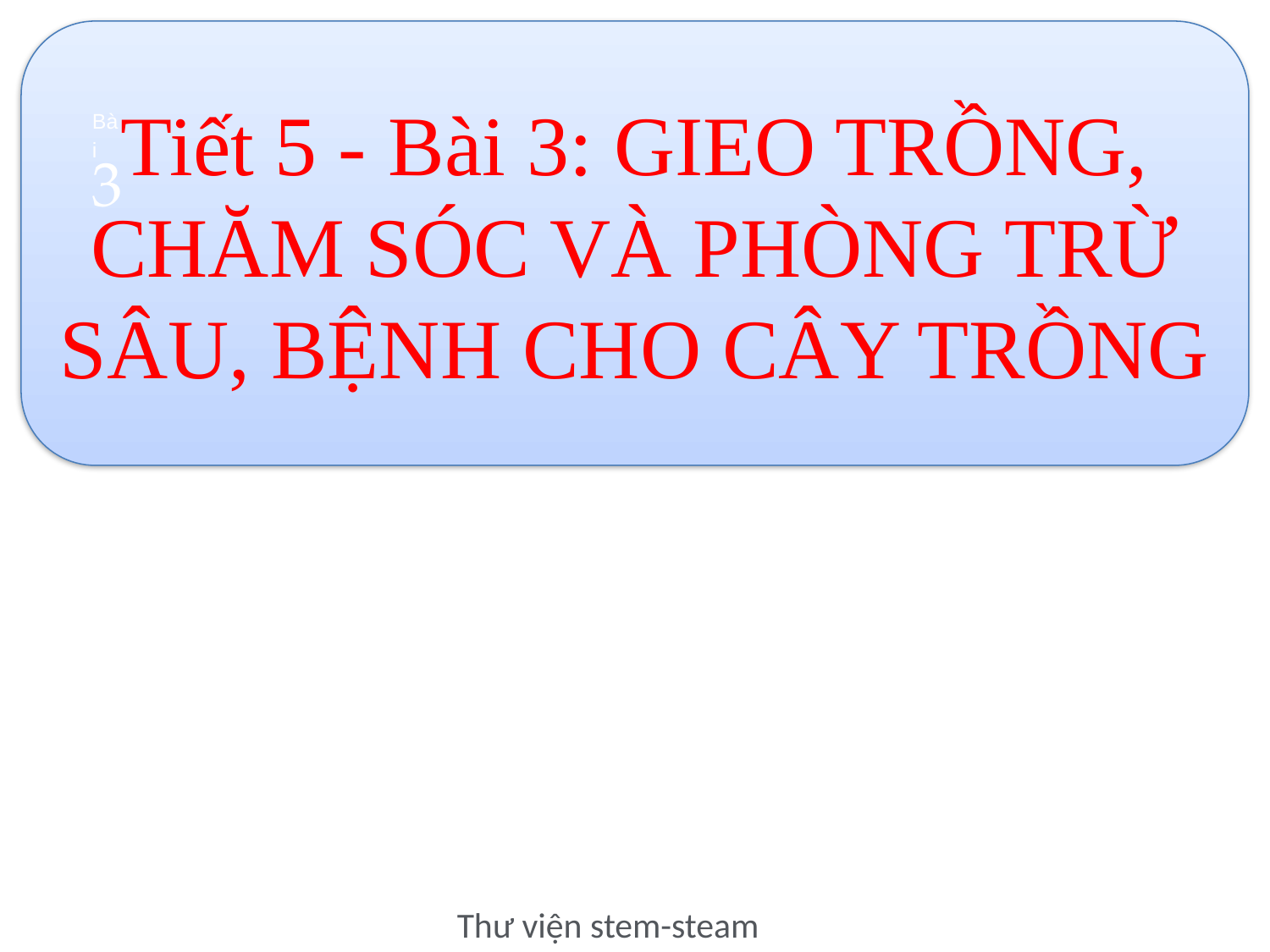

Tiết 5 - Bài 3: GIEO TRỒNG, CHĂM SÓC VÀ PHÒNG TRỪ SÂU, BỆNH CHO CÂY TRỒNG
Bài
3